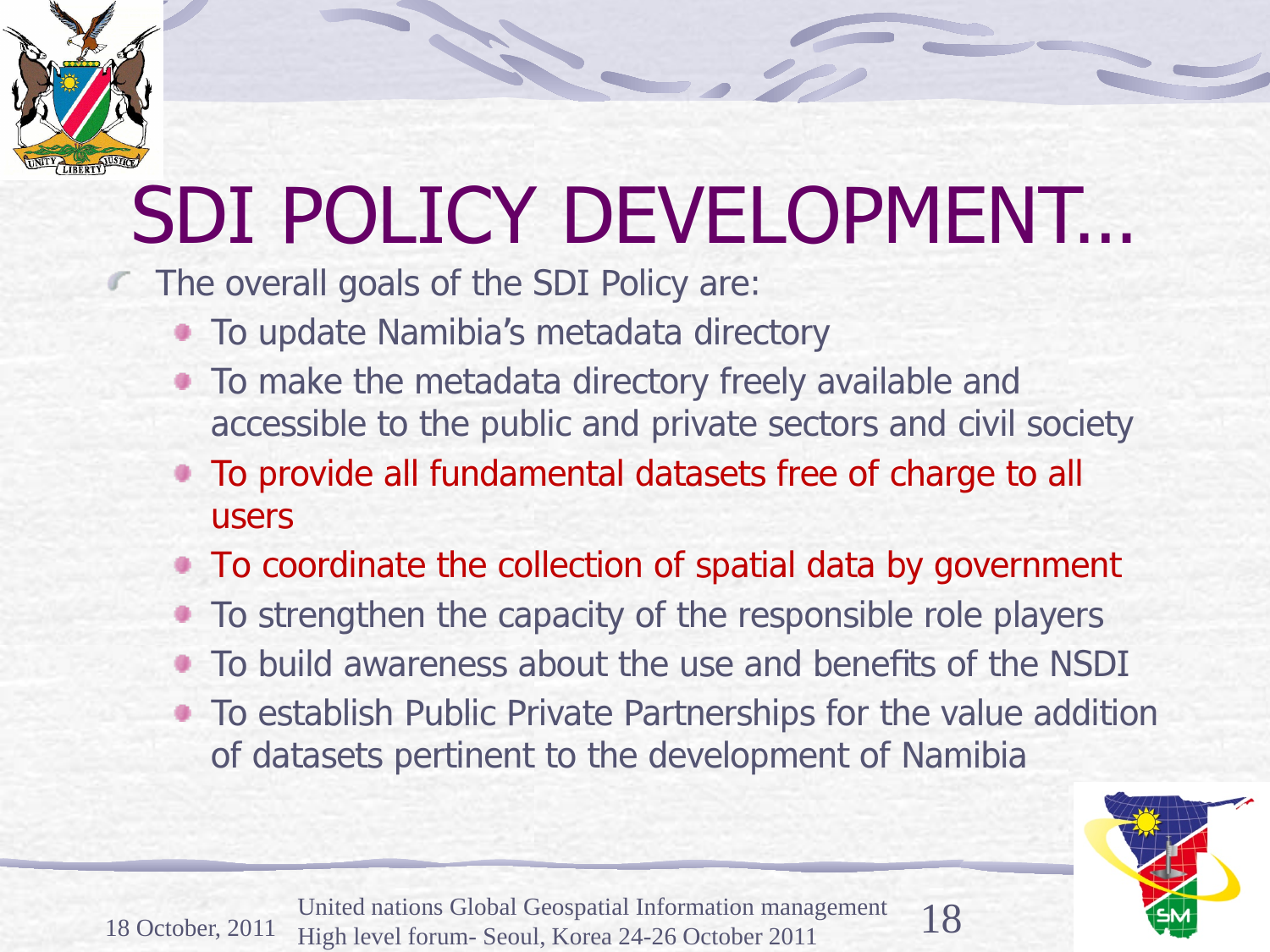

# SDI POLICY DEVELOPMENT…
The overall goals of the SDI Policy are:
To update Namibia’s metadata directory
To make the metadata directory freely available and accessible to the public and private sectors and civil society
To provide all fundamental datasets free of charge to all users
To coordinate the collection of spatial data by government
To strengthen the capacity of the responsible role players
To build awareness about the use and benefits of the NSDI
To establish Public Private Partnerships for the value addition of datasets pertinent to the development of Namibia

18 October, 2011
United nations Global Geospatial Information management High level forum- Seoul, Korea 24-26 October 2011
18